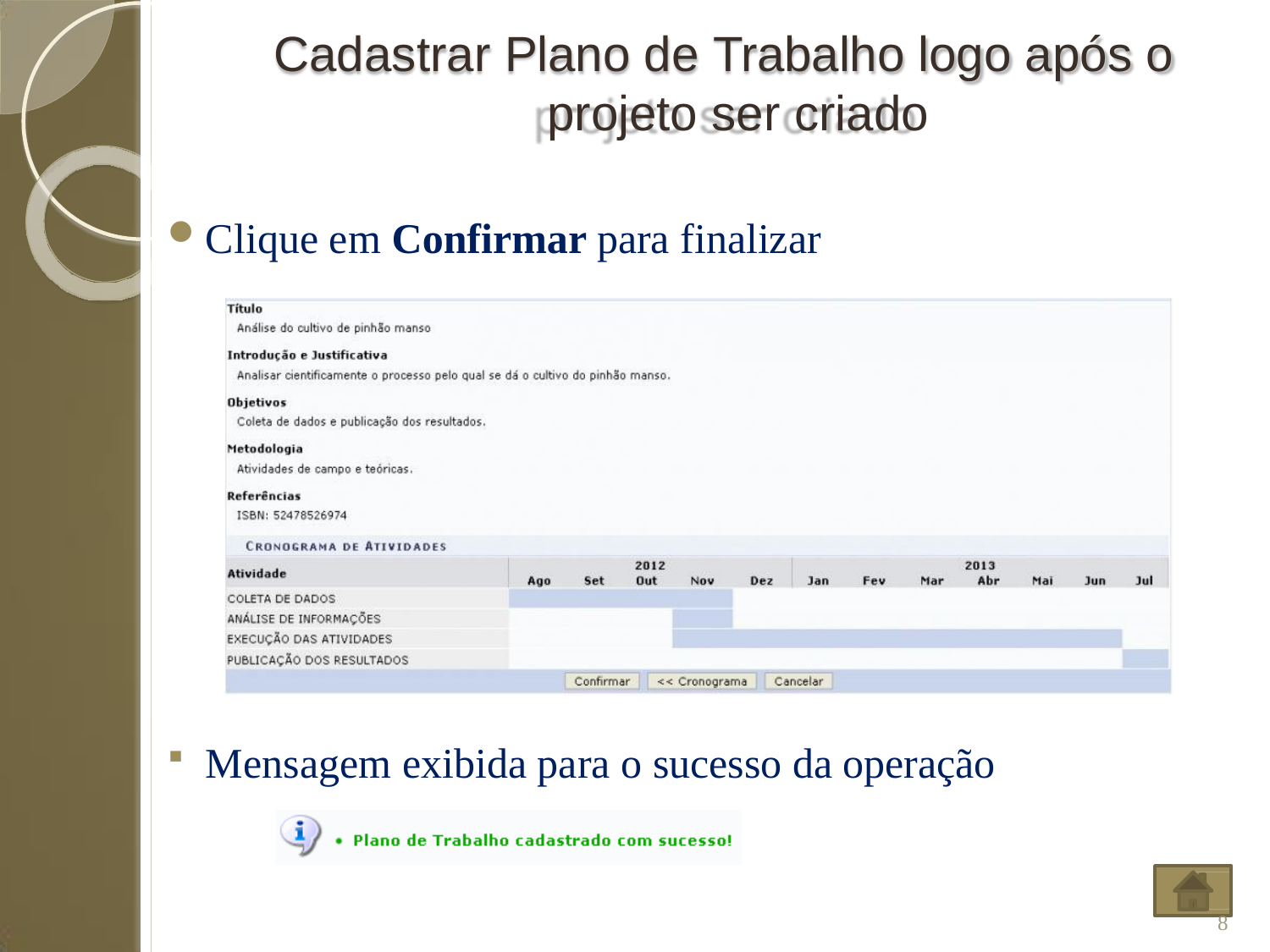

# Cadastrar Plano de Trabalho logo após o  projeto ser criado

Clique em Confirmar para finalizar

Mensagem exibida para o sucesso da operação

8